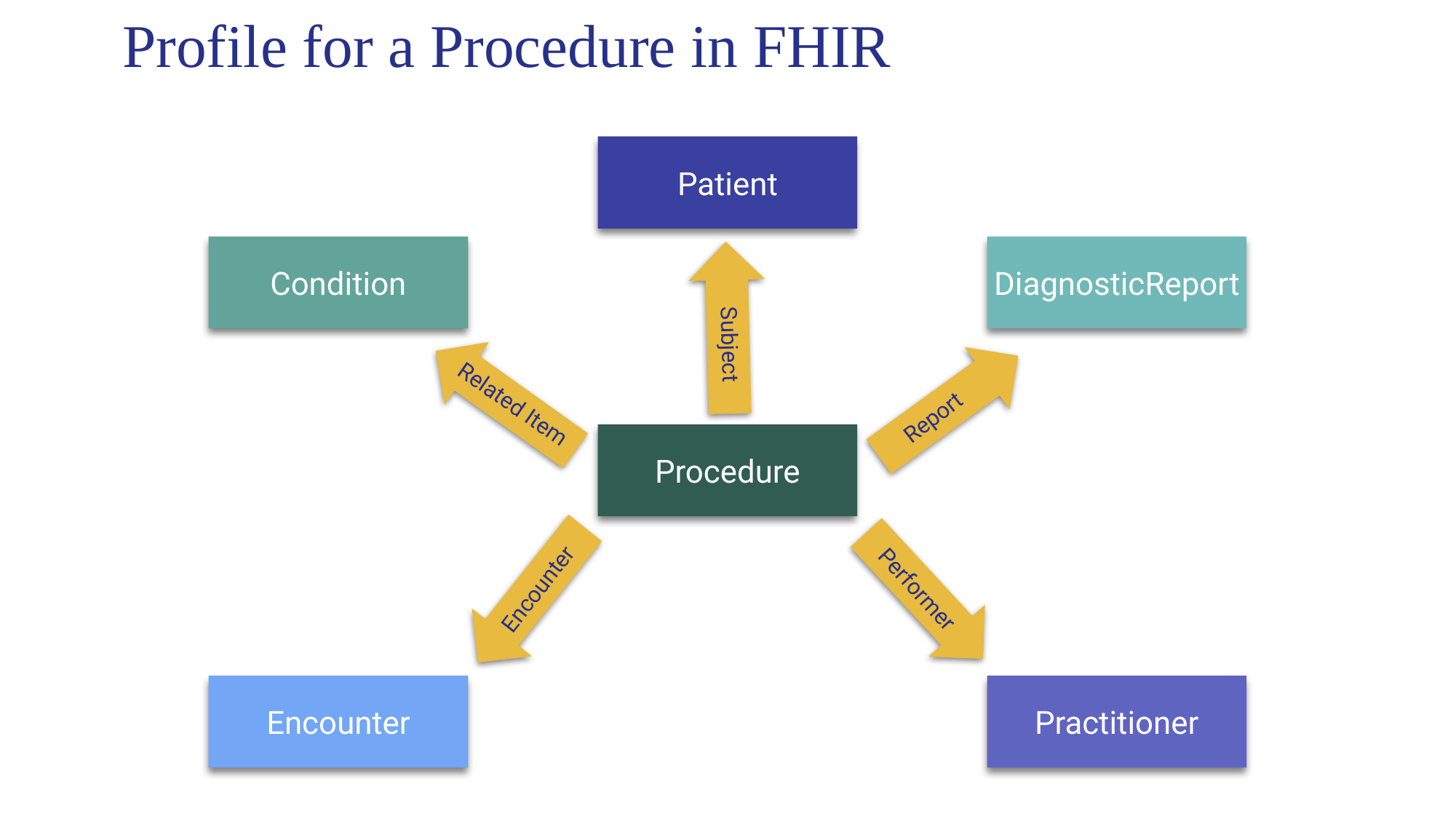

Profile for a Procedure in FHIR
Patient
Condition
DiagnosticReport

Subject

Related Item
Report
Procedure

Encounter
Performer
Encounter
Practitioner